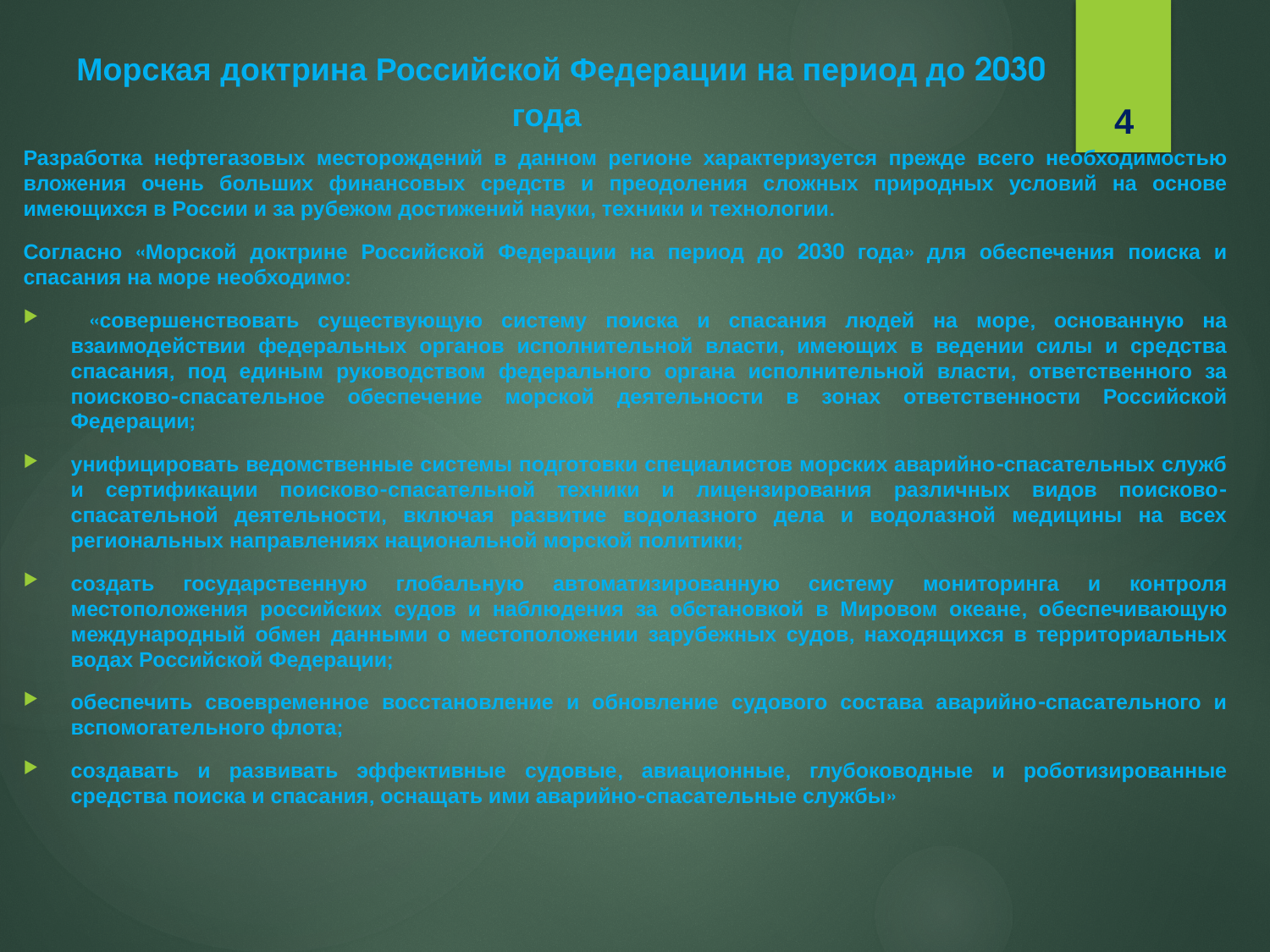

# Морская доктрина Российской Федерации на период до 2030 года
4

Разработка нефтегазовых месторождений в данном регионе характеризуется прежде всего необходимостью вложения очень больших финансовых средств и преодоления сложных природных условий на основе имеющихся в России и за рубежом достижений науки, техники и технологии.
Согласно «Морской доктрине Российской Федерации на период до 2030 года» для обеспечения поиска и спасания на море необходимо:
 «совершенствовать существующую систему поиска и спасания людей на море, основанную на взаимодействии федеральных органов исполнительной власти, имеющих в ведении силы и средства спасания, под единым руководством федерального органа исполнительной власти, ответственного за поисково-спасательное обеспечение морской деятельности в зонах ответственности Российской Федерации;
унифицировать ведомственные системы подготовки специалистов морских аварийно-спасательных служб и сертификации поисково-спасательной техники и лицензирования различных видов поисково- спасательной деятельности, включая развитие водолазного дела и водолазной медицины на всех региональных направлениях национальной морской политики;
создать государственную глобальную автоматизированную систему мониторинга и контроля местоположения российских судов и наблюдения за обстановкой в Мировом океане, обеспечивающую международный обмен данными о местоположении зарубежных судов, находящихся в территориальных водах Российской Федерации;
обеспечить своевременное восстановление и обновление судового состава аварийно-спасательного и вспомогательного флота;
создавать и развивать эффективные судовые, авиационные, глубоководные и роботизированные средства поиска и спасания, оснащать ими аварийно-спасательные службы»